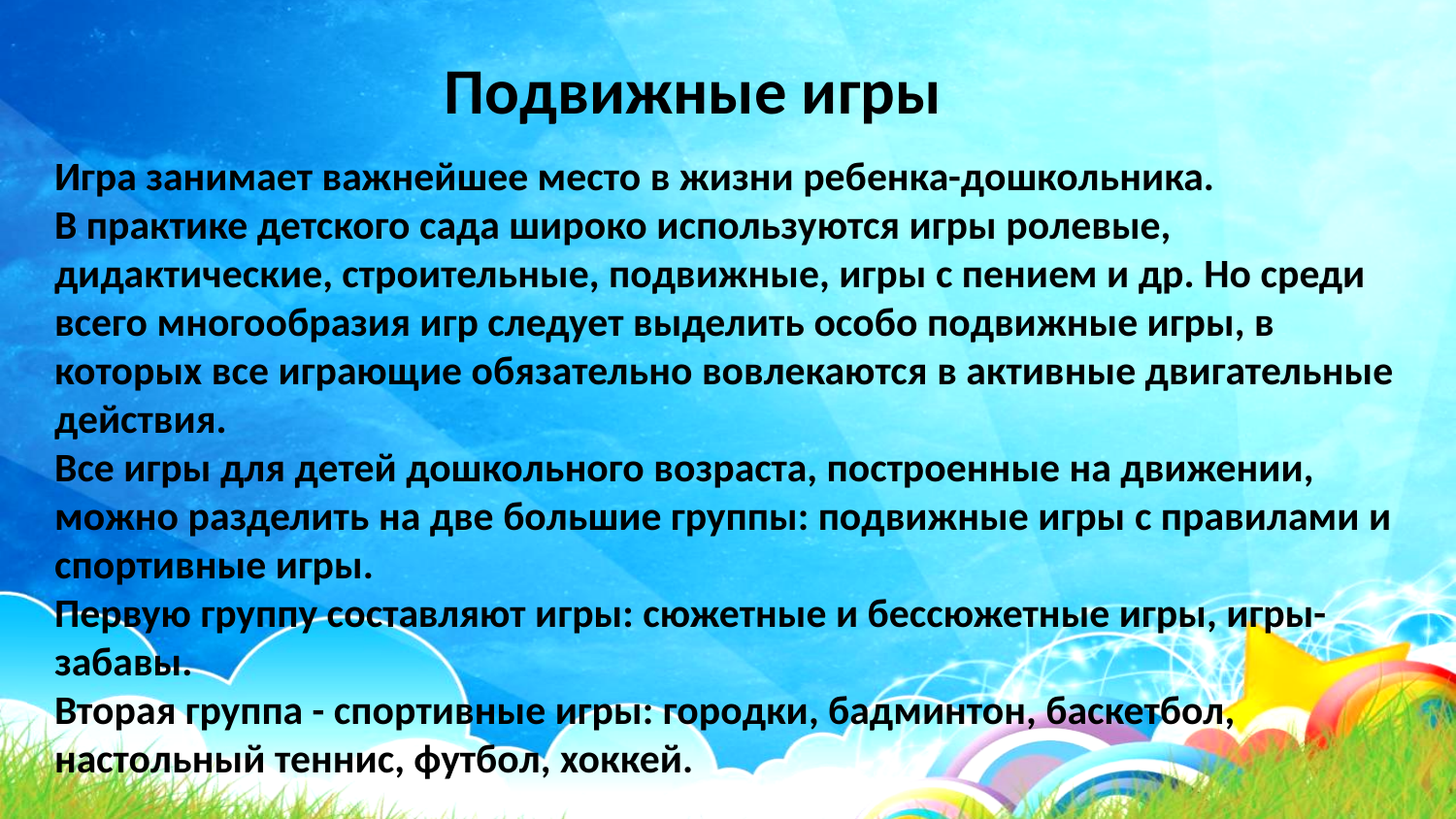

Подвижные игры
Игра занимает важнейшее место в жизни ребенка-дошкольника.
В практике детского сада широко используются игры ролевые, дидактические, строительные, подвижные, игры с пением и др. Но среди всего многообразия игр следует выделить особо подвижные игры, в которых все играющие обязательно вовлекаются в активные двигательные действия.
Все игры для детей дошкольного возраста, построенные на движении, можно разделить на две большие группы: подвижные игры с правилами и спортивные игры.
Первую группу составляют игры: сюжетные и бессюжетные игры, игры-забавы.
Вторая группа - спортивные игры: городки, бадминтон, баскетбол, настольный теннис, футбол, хоккей.